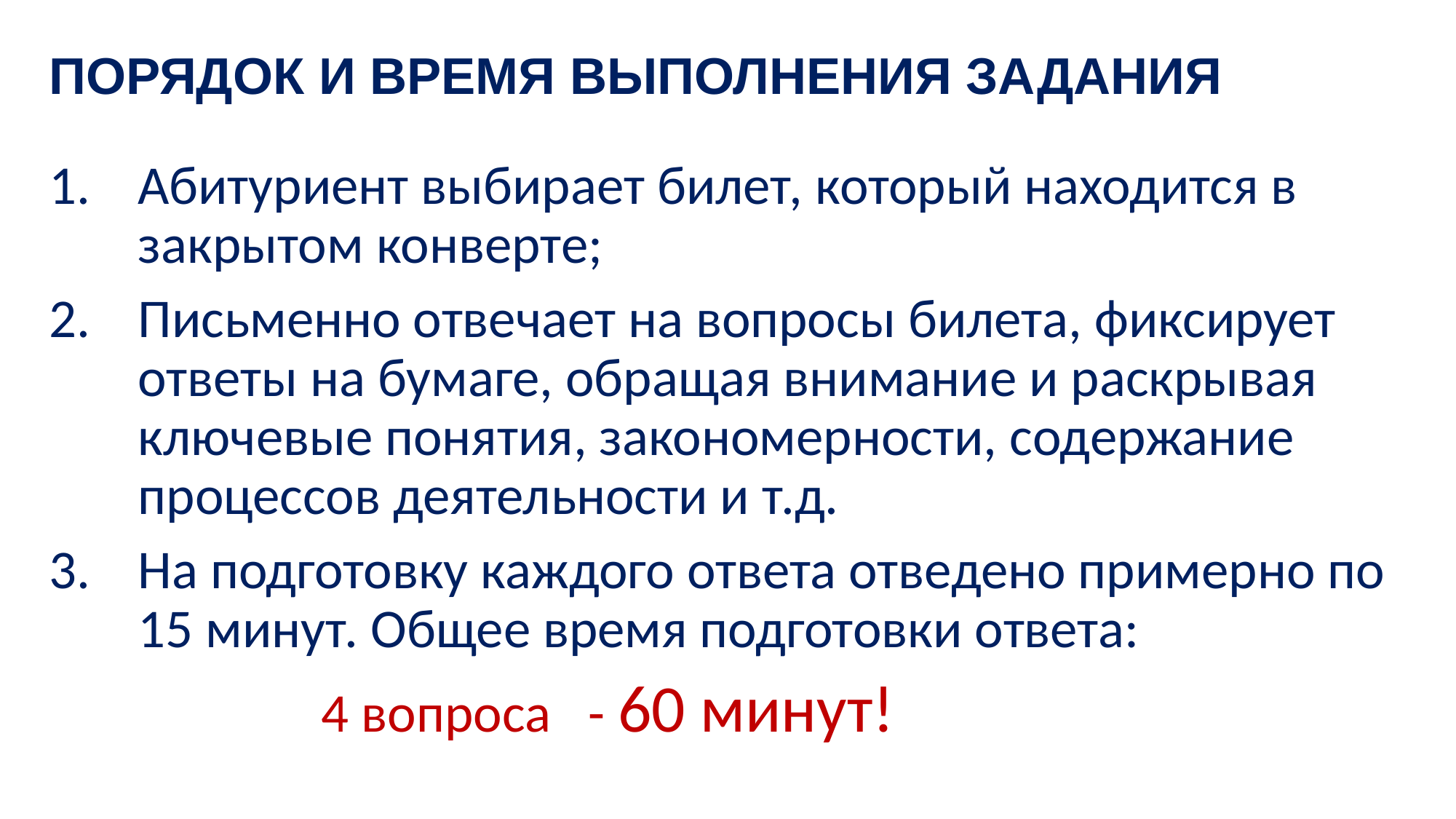

# ПОРЯДОК И ВРЕМЯ ВЫПОЛНЕНИЯ ЗАДАНИЯ
Абитуриент выбирает билет, который находится в закрытом конверте;
Письменно отвечает на вопросы билета, фиксирует ответы на бумаге, обращая внимание и раскрывая ключевые понятия, закономерности, содержание процессов деятельности и т.д.
На подготовку каждого ответа отведено примерно по 15 минут. Общее время подготовки ответа:
                      4 вопроса   - 60 минут!